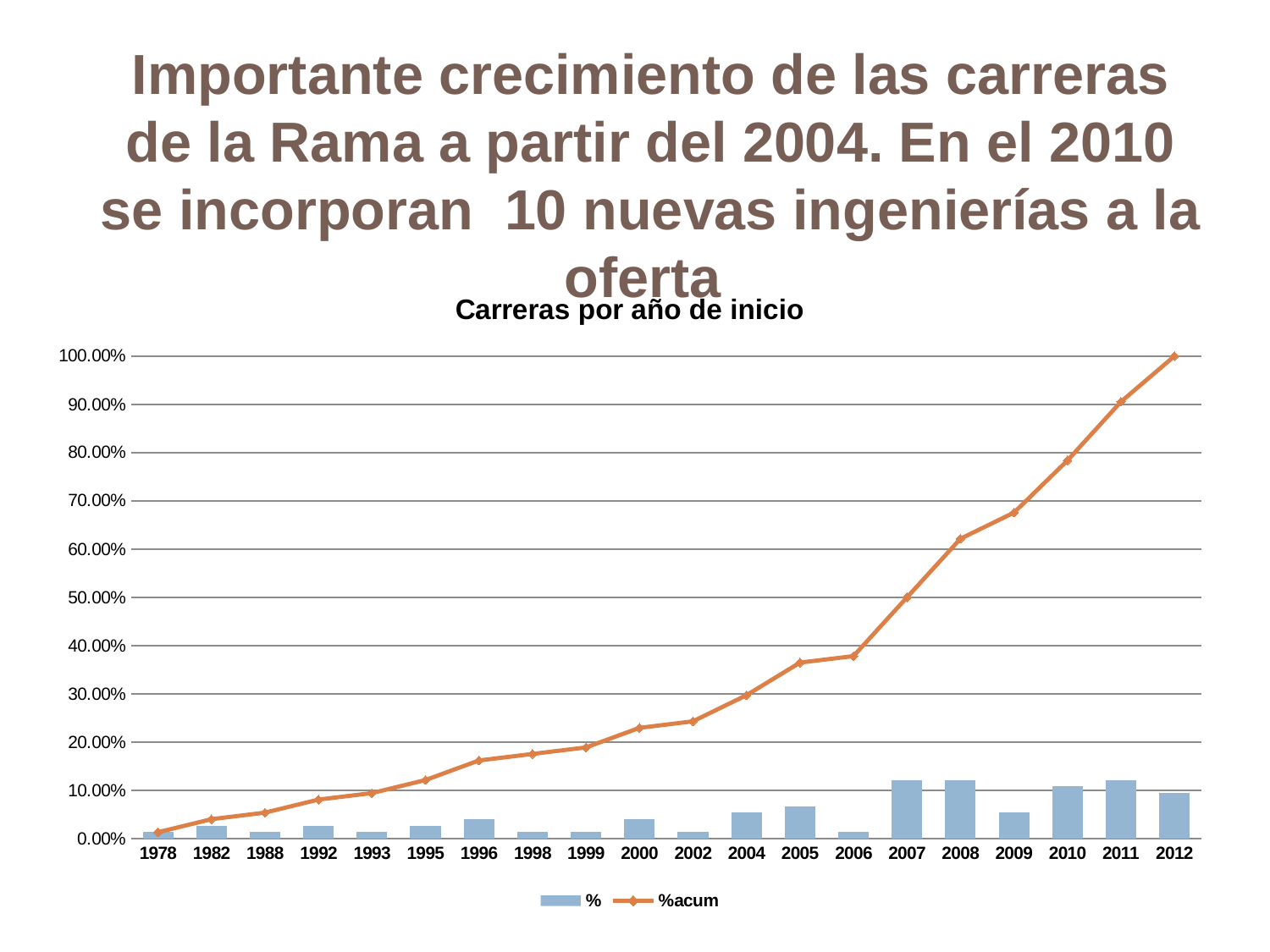

Importante crecimiento de las carreras de la Rama a partir del 2004. En el 2010 se incorporan  10 nuevas ingenierías a la oferta

### Chart: Carreras por año de inicio

| Category | % | %acum |
|---|---|---|
| 1978 | 0.01351351351351355 | 0.01351351351351355 |
| 1982 | 0.027027027027027202 | 0.04054054054054054 |
| 1988 | 0.01351351351351355 | 0.05405405405405413 |
| 1992 | 0.027027027027027202 | 0.08108108108108109 |
| 1993 | 0.01351351351351355 | 0.09459459459459527 |
| 1995 | 0.027027027027027202 | 0.12162162162162213 |
| 1996 | 0.04054054054054054 | 0.16216216216216306 |
| 1998 | 0.01351351351351355 | 0.17567567567567513 |
| 1999 | 0.01351351351351355 | 0.18918918918918975 |
| 2000 | 0.04054054054054054 | 0.22972972972972971 |
| 2002 | 0.01351351351351355 | 0.2432432432432438 |
| 2004 | 0.05405405405405413 | 0.2972972972972973 |
| 2005 | 0.06756756756756757 | 0.3648648648648681 |
| 2006 | 0.01351351351351355 | 0.3783783783783805 |
| 2007 | 0.12162162162162213 | 0.5 |
| 2008 | 0.12162162162162213 | 0.6216216216216239 |
| 2009 | 0.05405405405405413 | 0.6756756756756812 |
| 2010 | 0.10810810810810811 | 0.7837837837837838 |
| 2011 | 0.12162162162162213 | 0.9054054054054057 |
| 2012 | 0.09459459459459527 | 1.0 |